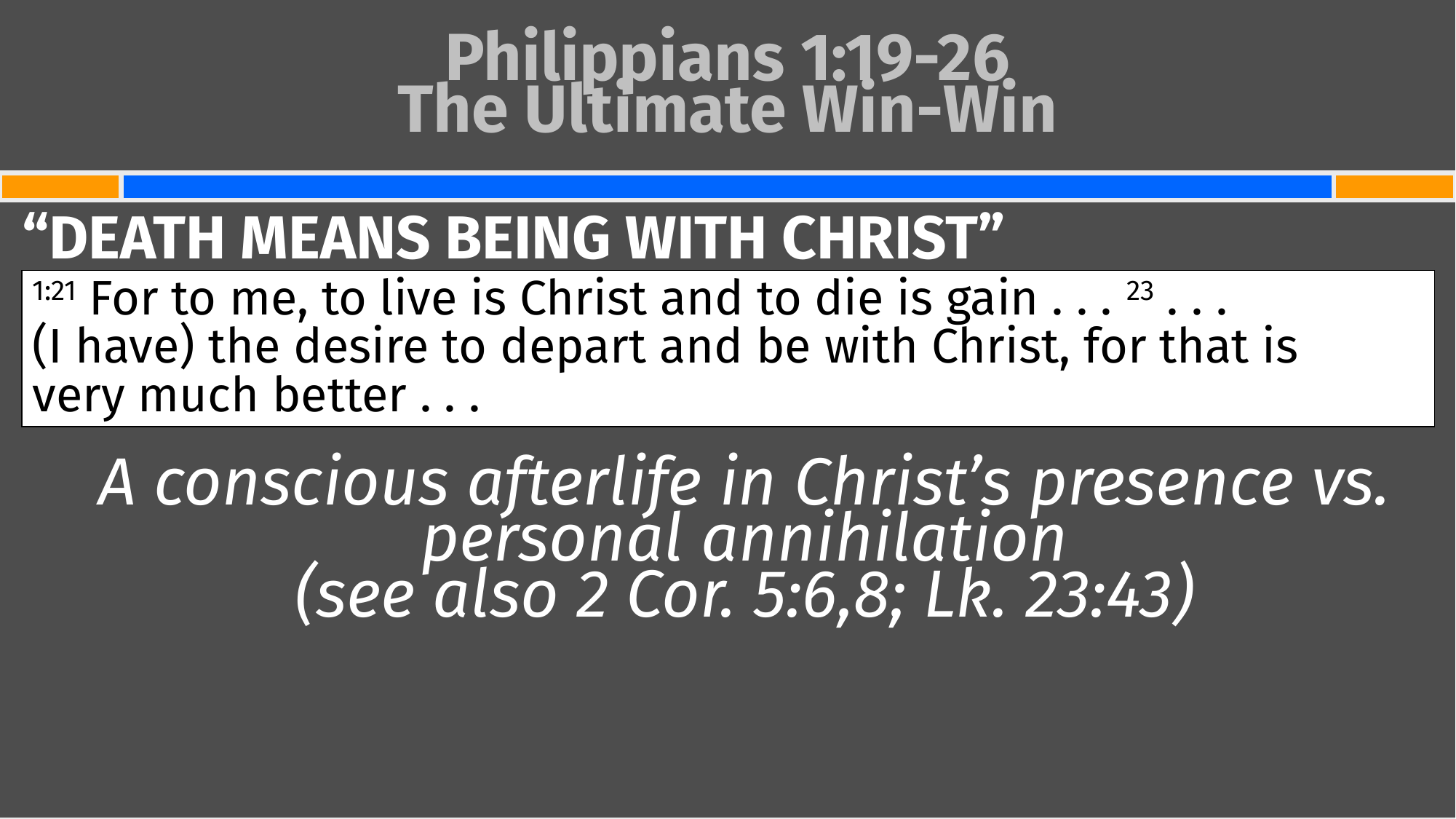

# Philippians 1:19-26 The Ultimate Win-Win

“DEATH MEANS BEING WITH CHRIST”

A conscious afterlife in Christ’s presence vs. personal annihilation
(see also 2 Cor. 5:6,8; Lk. 23:43)
1:21 For to me, to live is Christ and to die is gain . . . 23 . . .
(I have) the desire to depart and be with Christ, for that is
very much better . . .